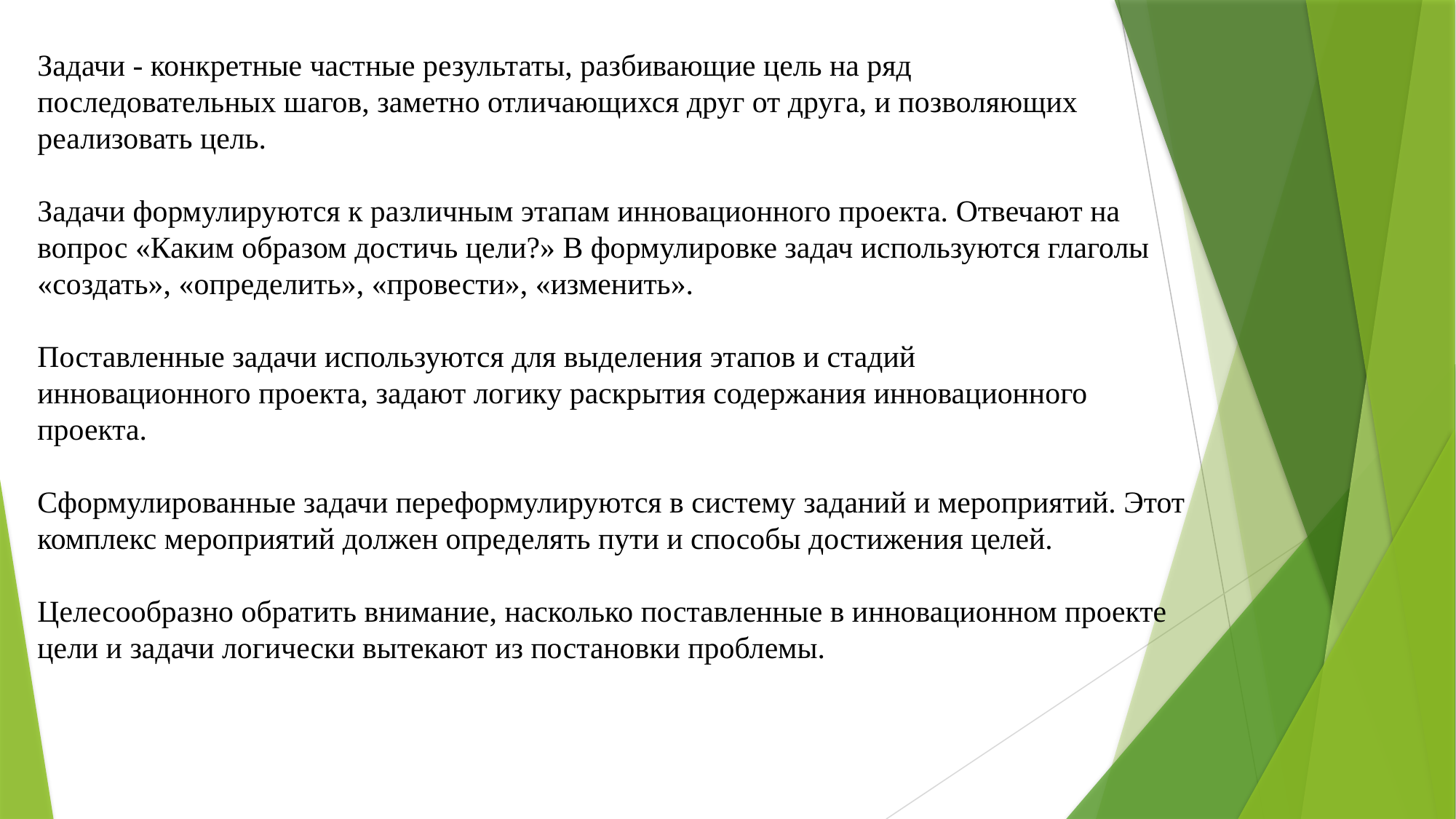

Задачи - конкретные частные результаты, разбивающие цель на ряд
последовательных шагов, заметно отличающихся друг от друга, и позволяющих
реализовать цель.

Задачи формулируются к различным этапам инновационного проекта. Отвечают на
вопрос «Каким образом достичь цели?» В формулировке задач используются глаголы
«создать», «определить», «провести», «изменить».

Поставленные задачи используются для выделения этапов и стадий
инновационного проекта, задают логику раскрытия содержания инновационного проекта.

Сформулированные задачи переформулируются в систему заданий и мероприятий. Этот
комплекс мероприятий должен определять пути и способы достижения целей.

Целесообразно обратить внимание, насколько поставленные в инновационном проекте
цели и задачи логически вытекают из постановки проблемы.